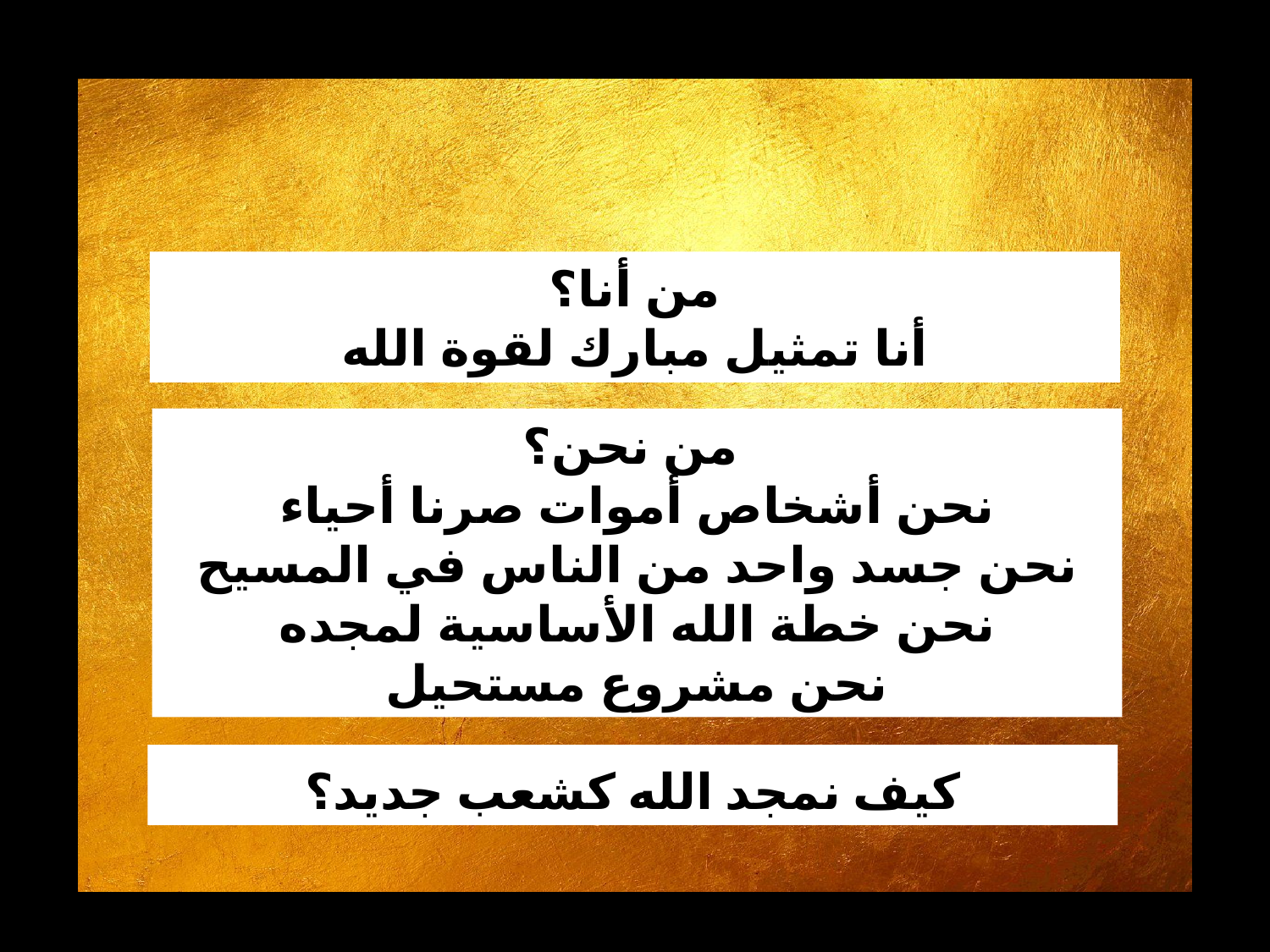

من أنا؟
أنا تمثيل مبارك لقوة الله
من نحن؟
نحن أشخاص أموات صرنا أحياء
نحن جسد واحد من الناس في المسيح
نحن خطة الله الأساسية لمجده
نحن مشروع مستحيل
كيف نمجد الله كشعب جديد؟